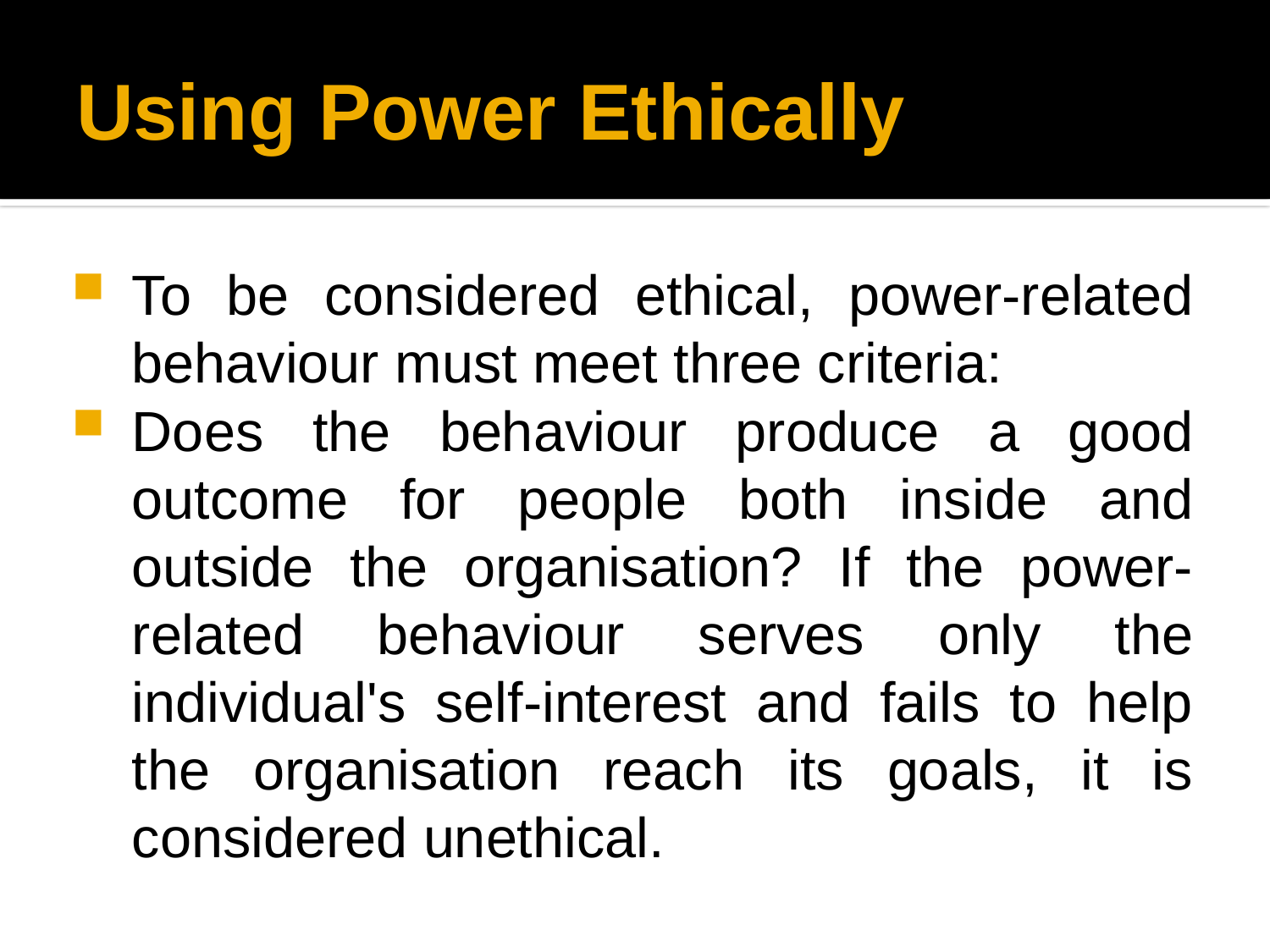

# Using Power Ethically
To be considered ethical, power-related behaviour must meet three criteria:
Does the behaviour produce a good outcome for people both inside and outside the organisation? If the power-related behaviour serves only the individual's self-interest and fails to help the organisation reach its goals, it is considered unethical.